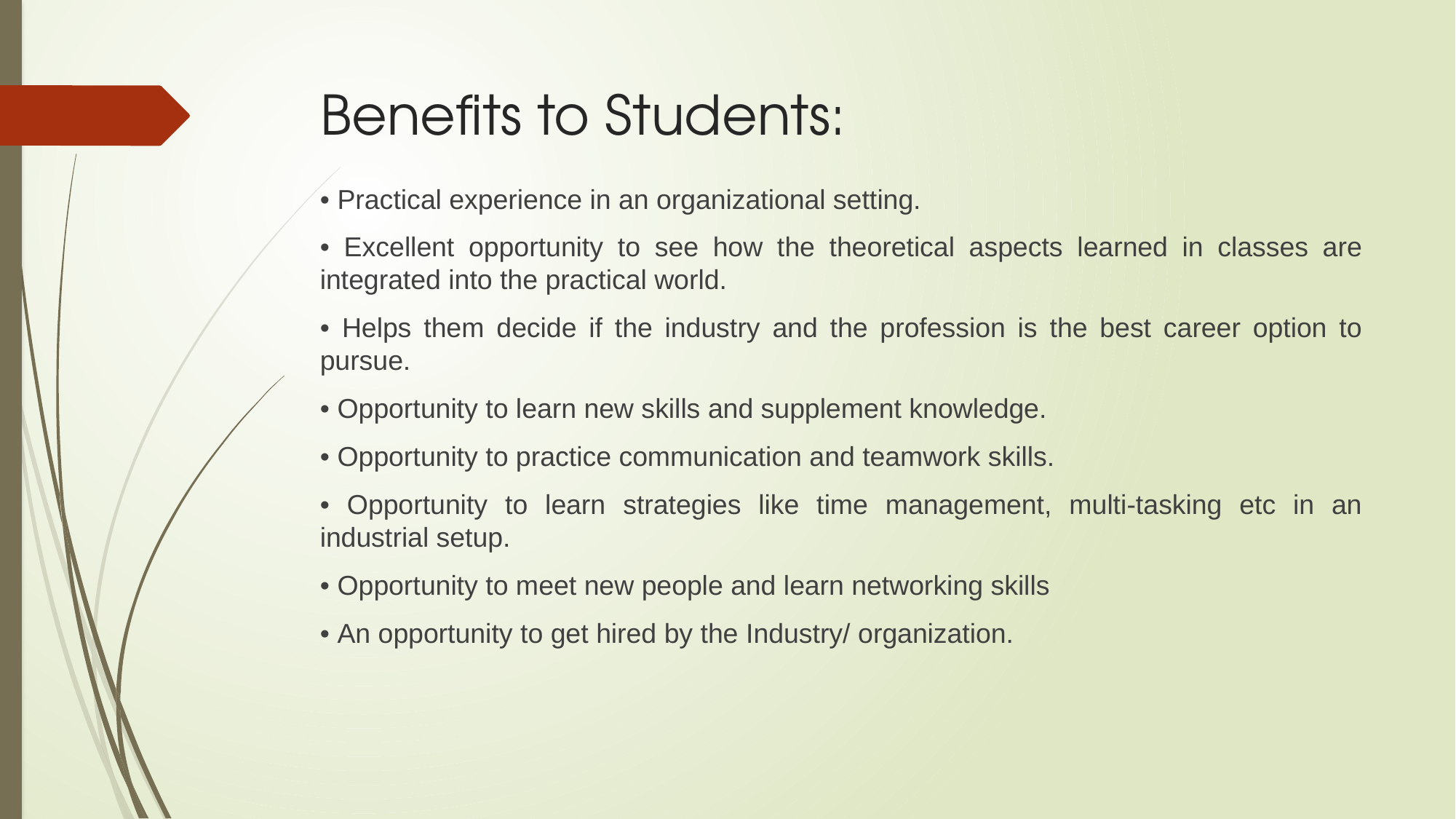

# Benefits to Students:
• Practical experience in an organizational setting.
• Excellent opportunity to see how the theoretical aspects learned in classes are integrated into the practical world.
• Helps them decide if the industry and the profession is the best career option to pursue.
• Opportunity to learn new skills and supplement knowledge.
• Opportunity to practice communication and teamwork skills.
• Opportunity to learn strategies like time management, multi-tasking etc in an industrial setup.
• Opportunity to meet new people and learn networking skills
• An opportunity to get hired by the Industry/ organization.